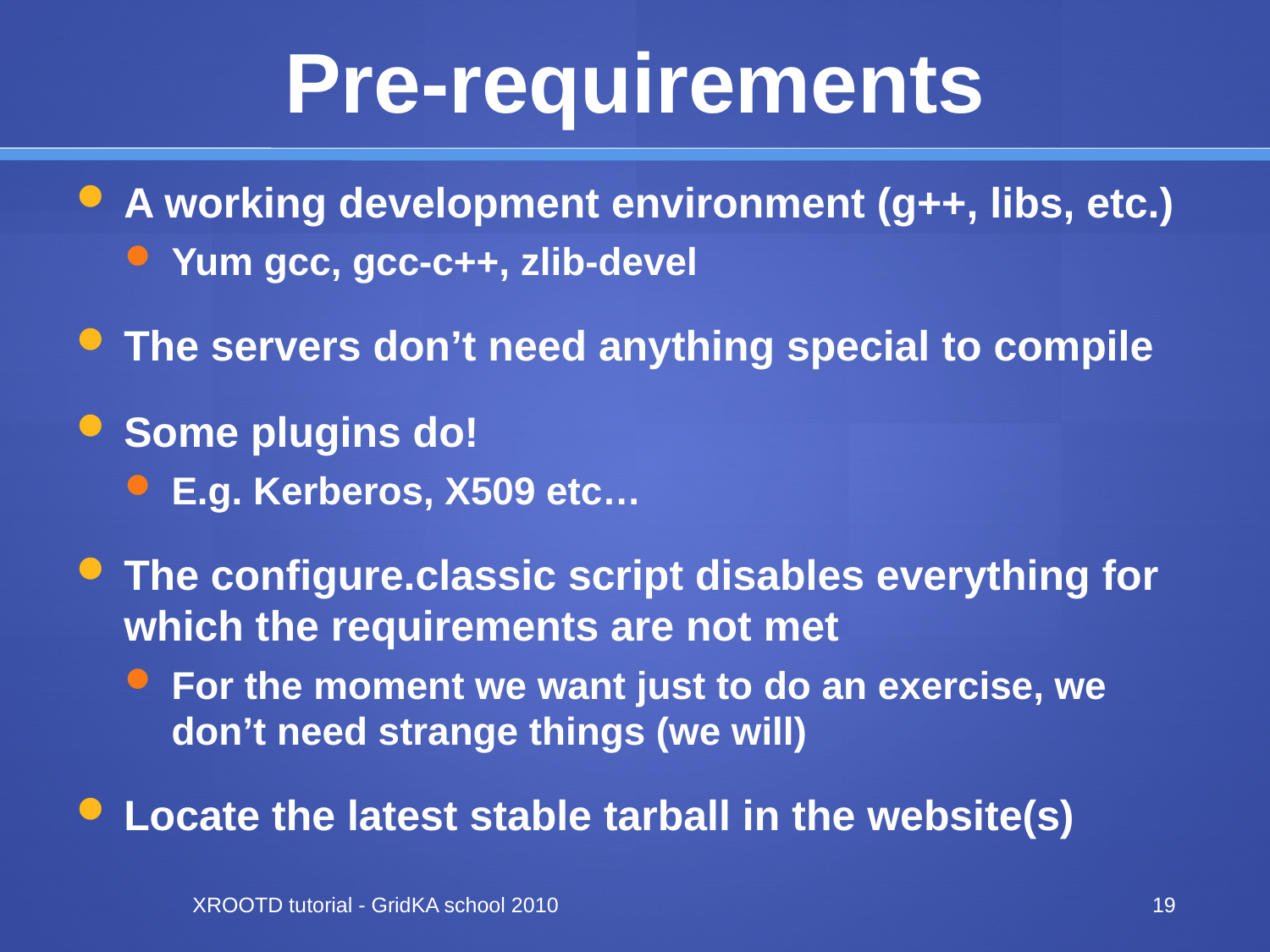

# Pre-requirements
A working development environment (g++, libs, etc.)
Yum gcc, gcc-c++, zlib-devel
The servers don’t need anything special to compile
Some plugins do!
E.g. Kerberos, X509 etc…
The configure.classic script disables everything for which the requirements are not met
For the moment we want just to do an exercise, we don’t need strange things (we will)
Locate the latest stable tarball in the website(s)
XROOTD tutorial - GridKA school 2010
19